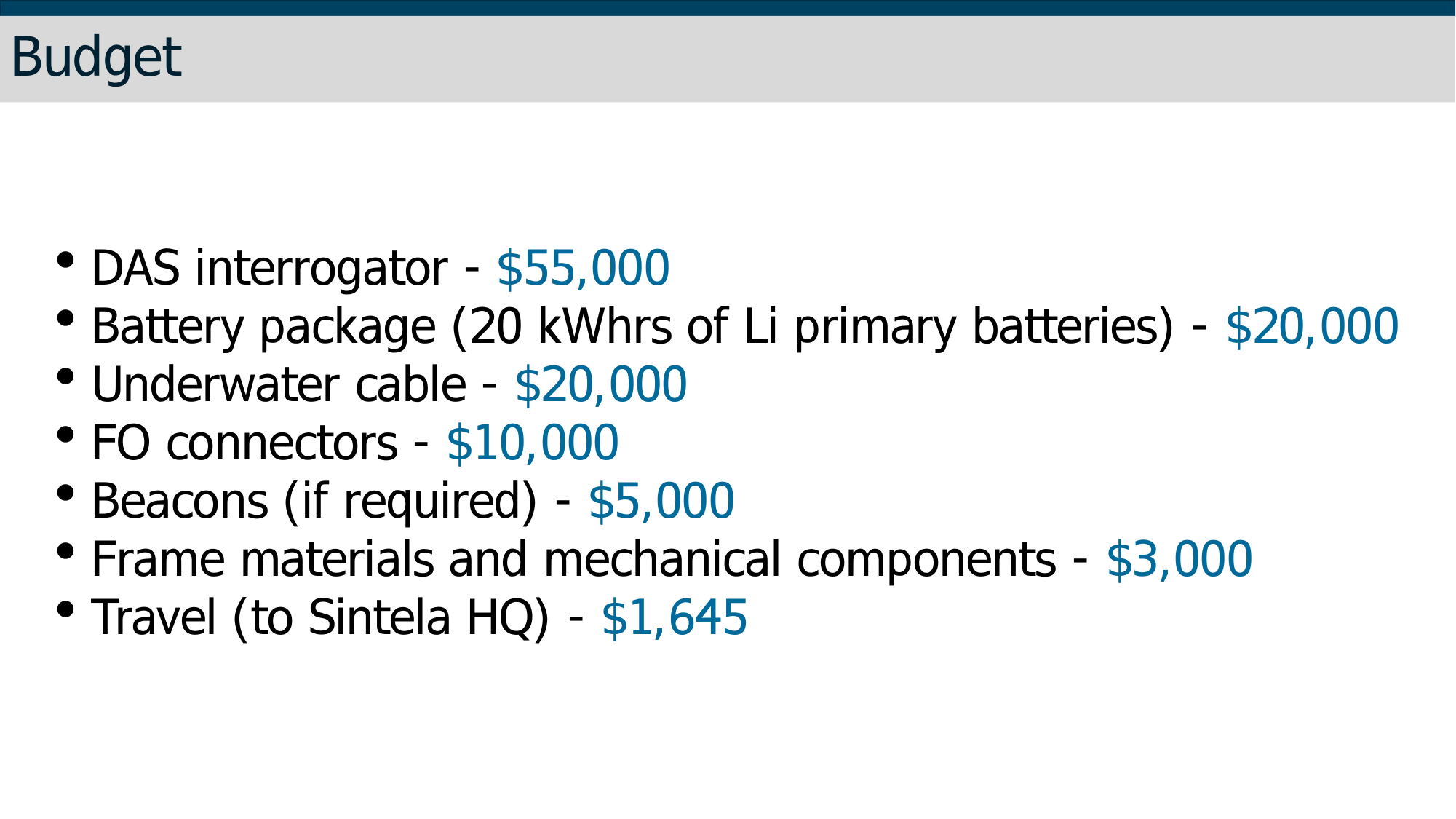

Budget
DAS interrogator - $55,000
Battery package (20 kWhrs of Li primary batteries) - $20,000
Underwater cable - $20,000
FO connectors - $10,000
Beacons (if required) - $5,000
Frame materials and mechanical components - $3,000
Travel (to Sintela HQ) - $1,645
Monterey